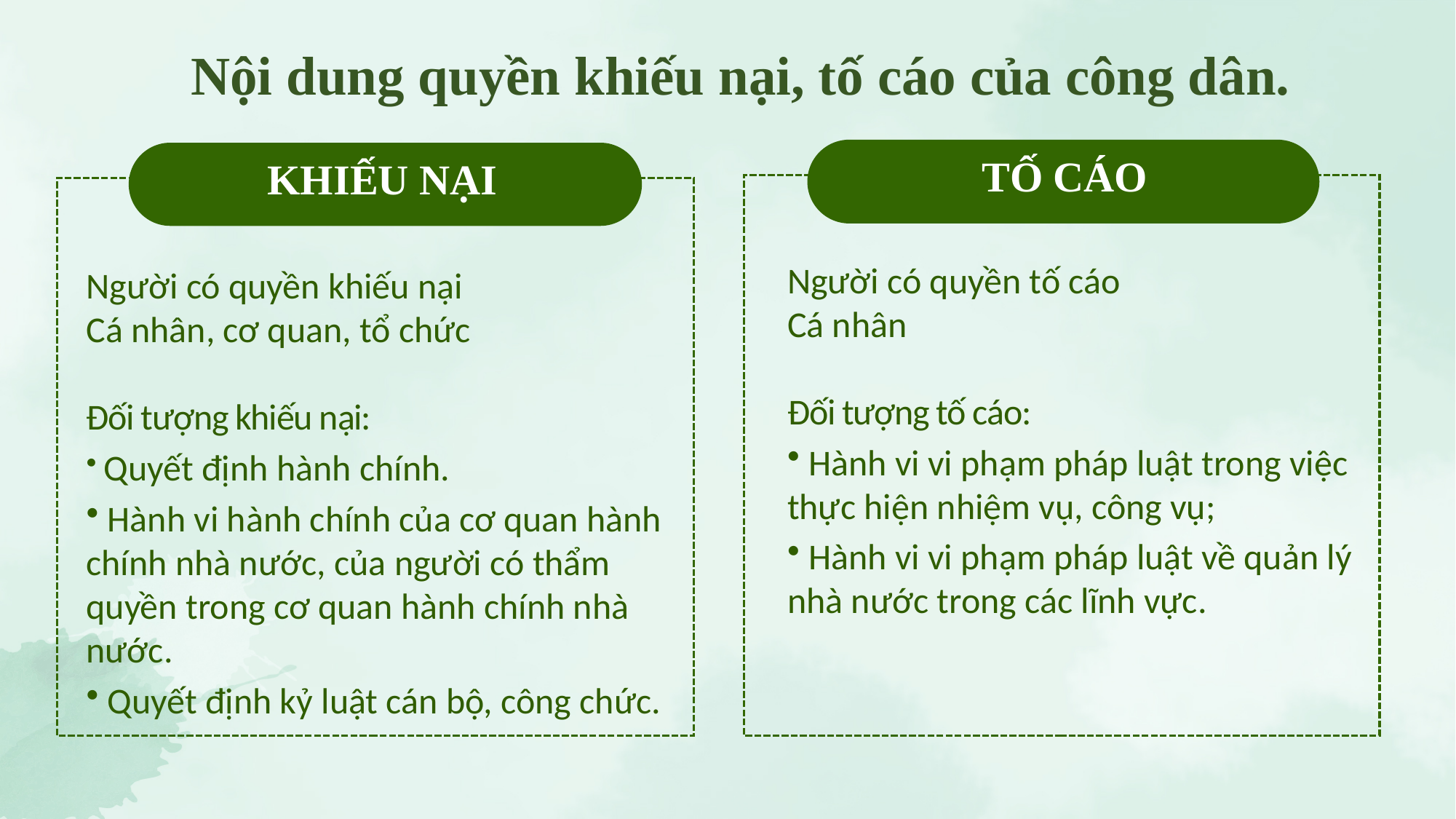

Nội dung quyền khiếu nại, tố cáo của công dân.

TỐ CÁO

KHIẾU NẠI

Người có quyền tố cáo
Cá nhân

Đối tượng tố cáo:
 Hành vi vi phạm pháp luật trong việc thực hiện nhiệm vụ, công vụ;
 Hành vi vi phạm pháp luật về quản lý nhà nước trong các lĩnh vực.
Người có quyền khiếu nại
Cá nhân, cơ quan, tổ chức

Đối tượng khiếu nại:
 Quyết định hành chính.
 Hành vi hành chính của cơ quan hành chính nhà nước, của người có thẩm quyền trong cơ quan hành chính nhà nước.
 Quyết định kỷ luật cán bộ, công chức.